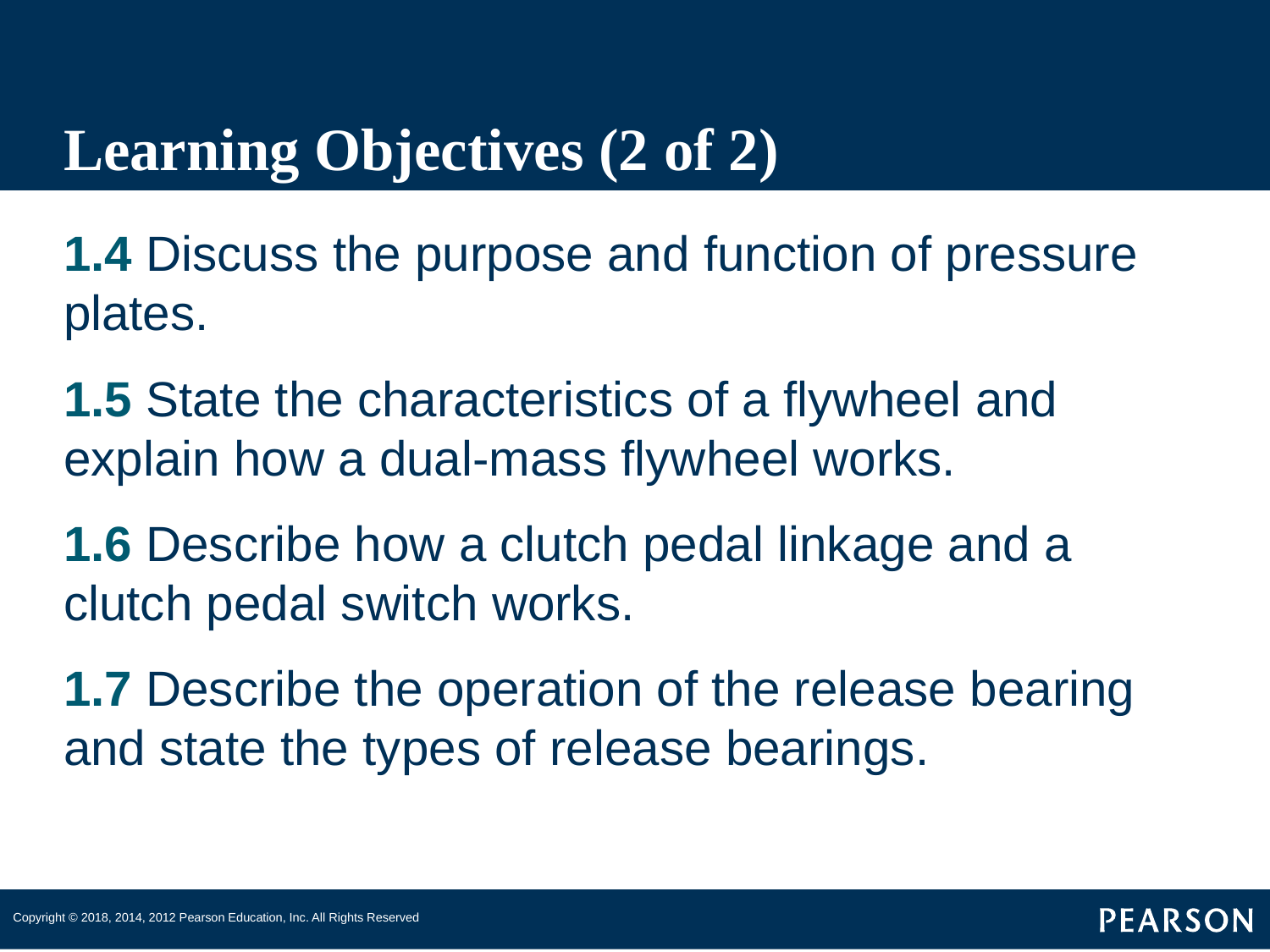

# Learning Objectives (2 of 2)
1.4 Discuss the purpose and function of pressure plates.
1.5 State the characteristics of a flywheel and explain how a dual-mass flywheel works.
1.6 Describe how a clutch pedal linkage and a clutch pedal switch works.
1.7 Describe the operation of the release bearing and state the types of release bearings.